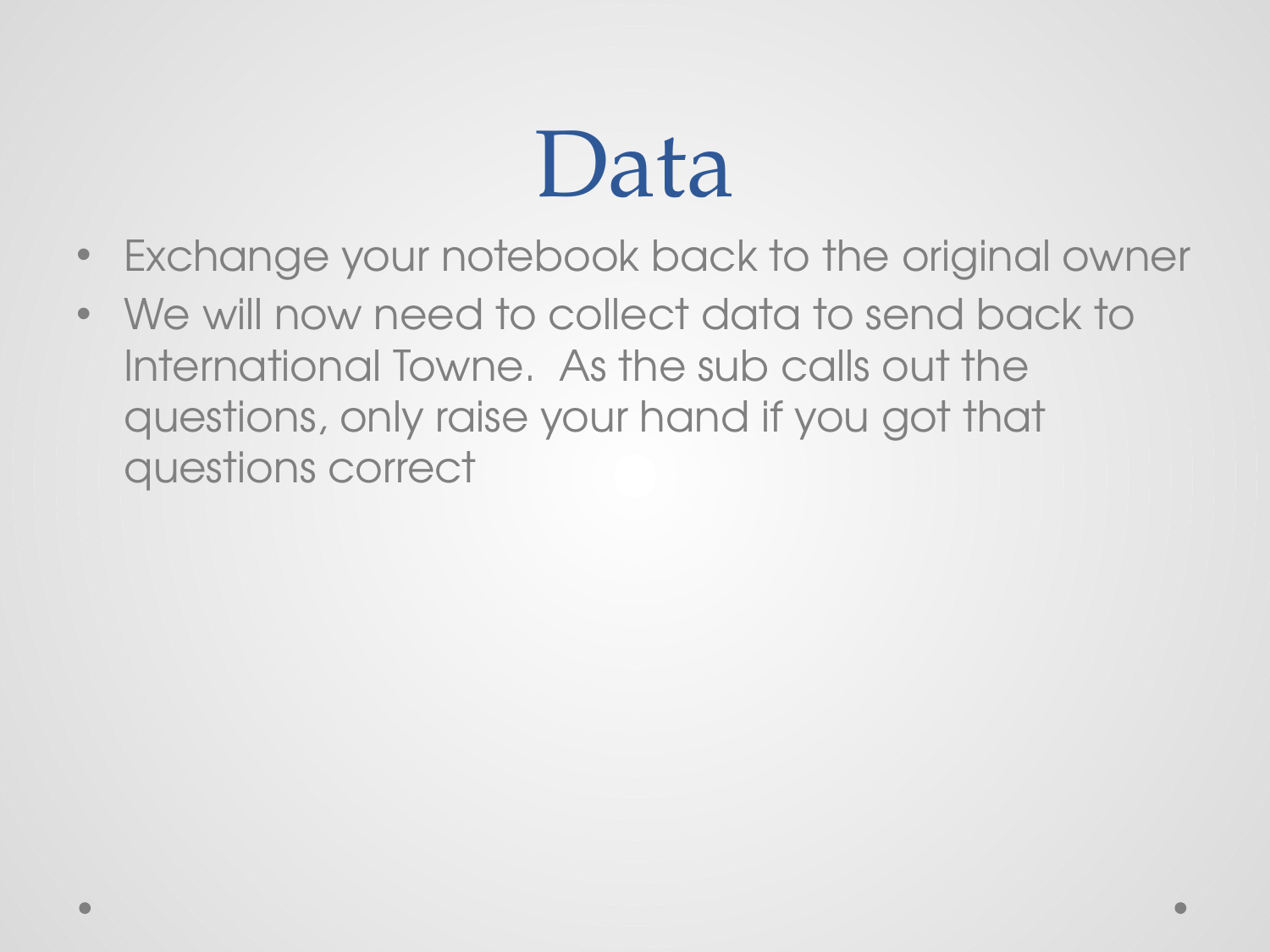

# Data
Exchange your notebook back to the original owner
We will now need to collect data to send back to International Towne.  As the sub calls out the questions, only raise your hand if you got that questions correct